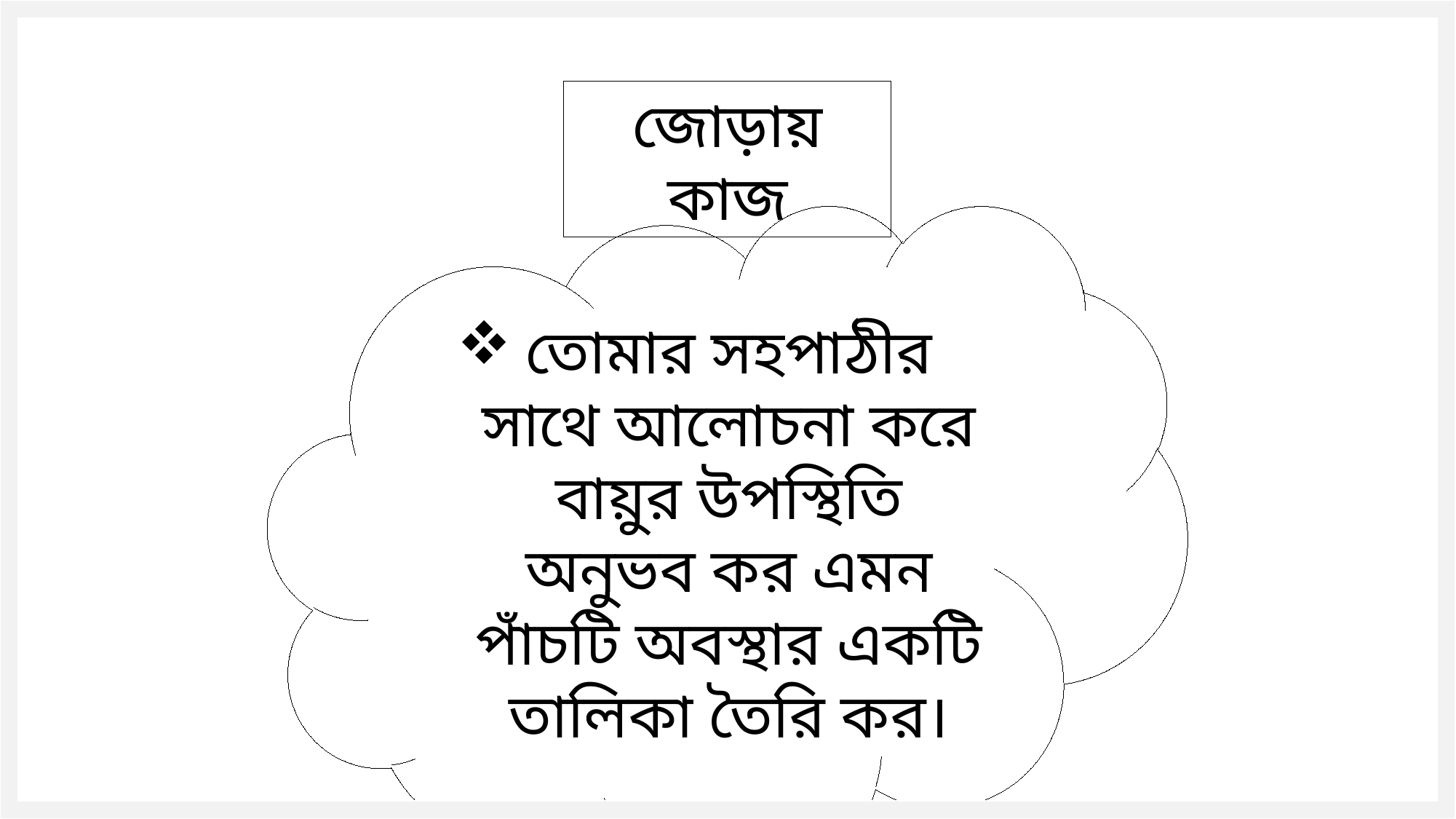

জোড়ায় কাজ
তোমার সহপাঠীর সাথে আলোচনা করে বায়ুর উপস্থিতি অনুভব কর এমন পাঁচটি অবস্থার একটি তালিকা তৈরি কর।